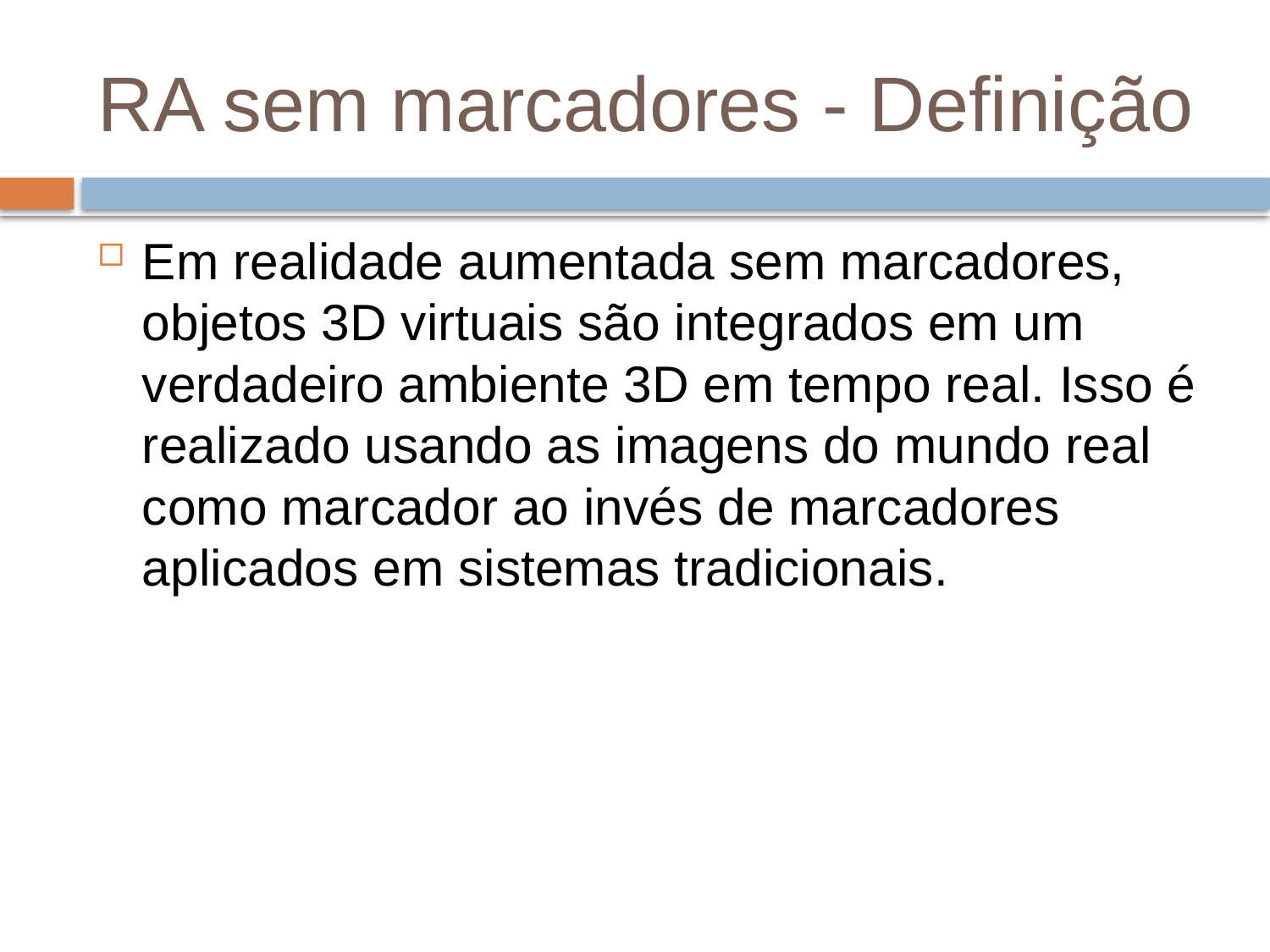

# RA sem marcadores - Definição
Em realidade aumentada sem marcadores, objetos 3D virtuais são integrados em um verdadeiro ambiente 3D em tempo real. Isso é realizado usando as imagens do mundo real como marcador ao invés de marcadores aplicados em sistemas tradicionais.